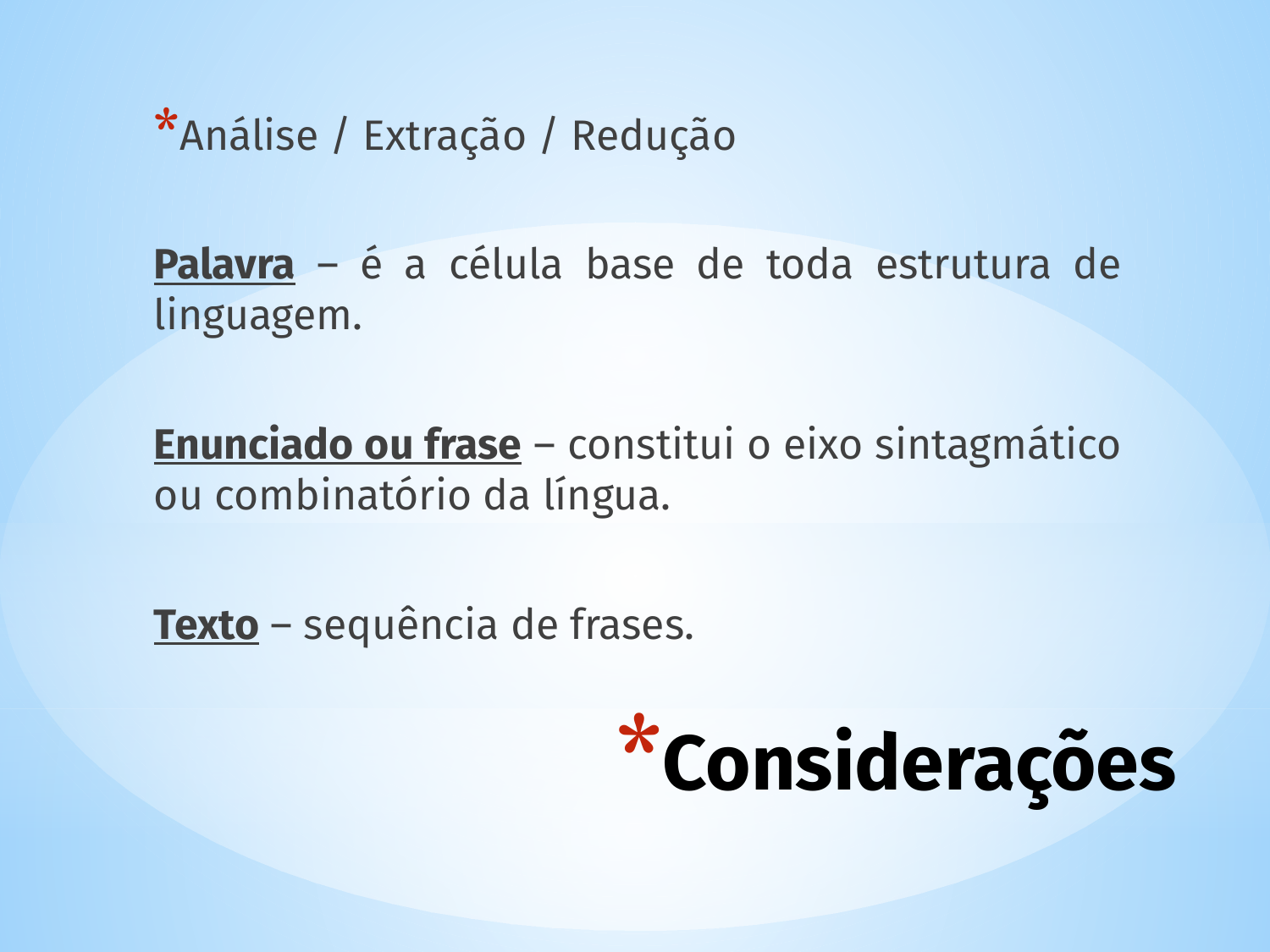

Análise / Extração / Redução

Palavra – é a célula base de toda estrutura de linguagem.

Enunciado ou frase – constitui o eixo sintagmático ou combinatório da língua.

Texto – sequência de frases.

# Considerações